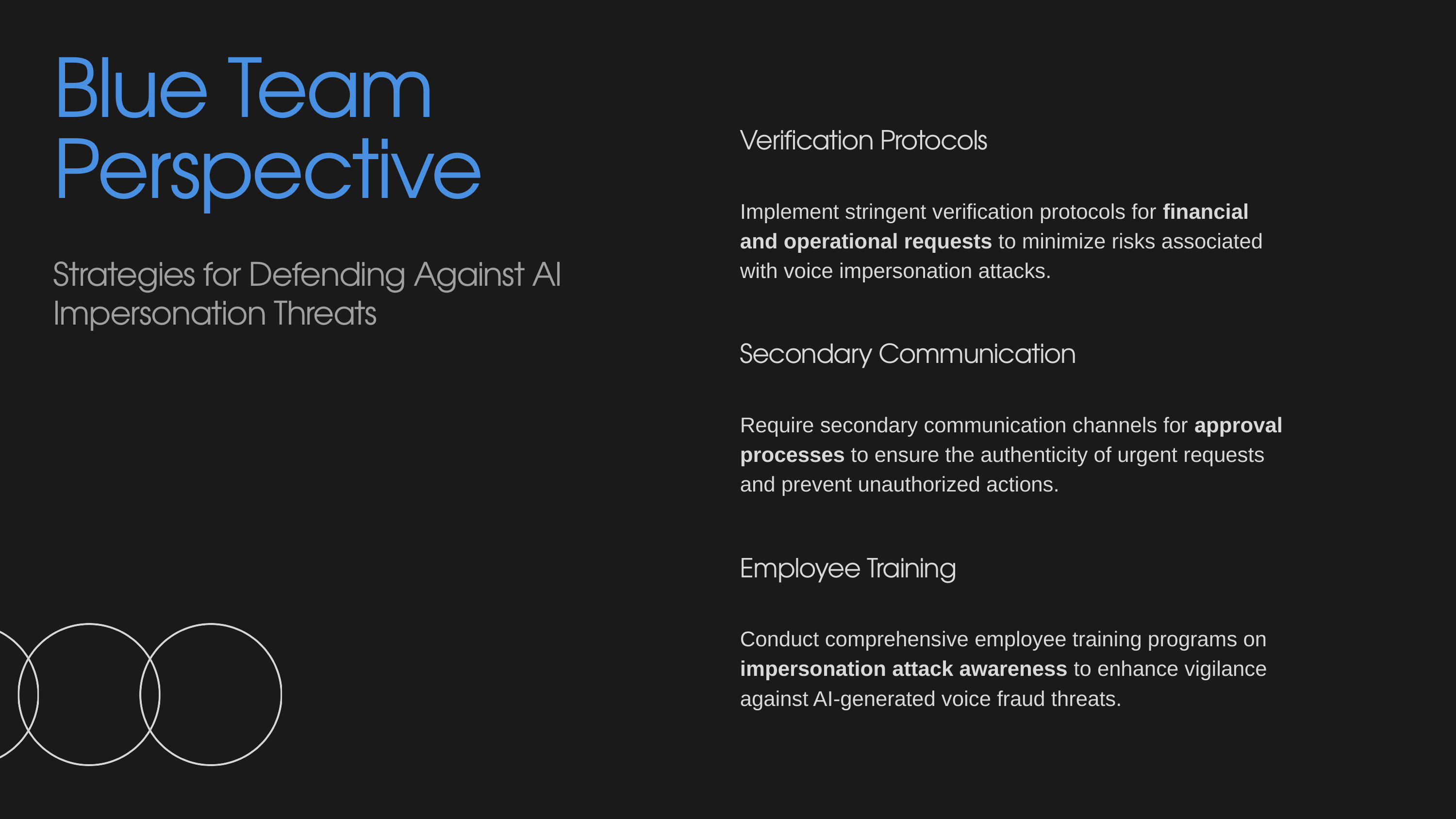

Blue Team Perspective
Strategies for Defending Against AI Impersonation Threats
Verification Protocols
Implement stringent verification protocols for financial and operational requests to minimize risks associated with voice impersonation attacks.
Secondary Communication
Require secondary communication channels for approval processes to ensure the authenticity of urgent requests and prevent unauthorized actions.
Employee Training
Conduct comprehensive employee training programs on impersonation attack awareness to enhance vigilance against AI-generated voice fraud threats.